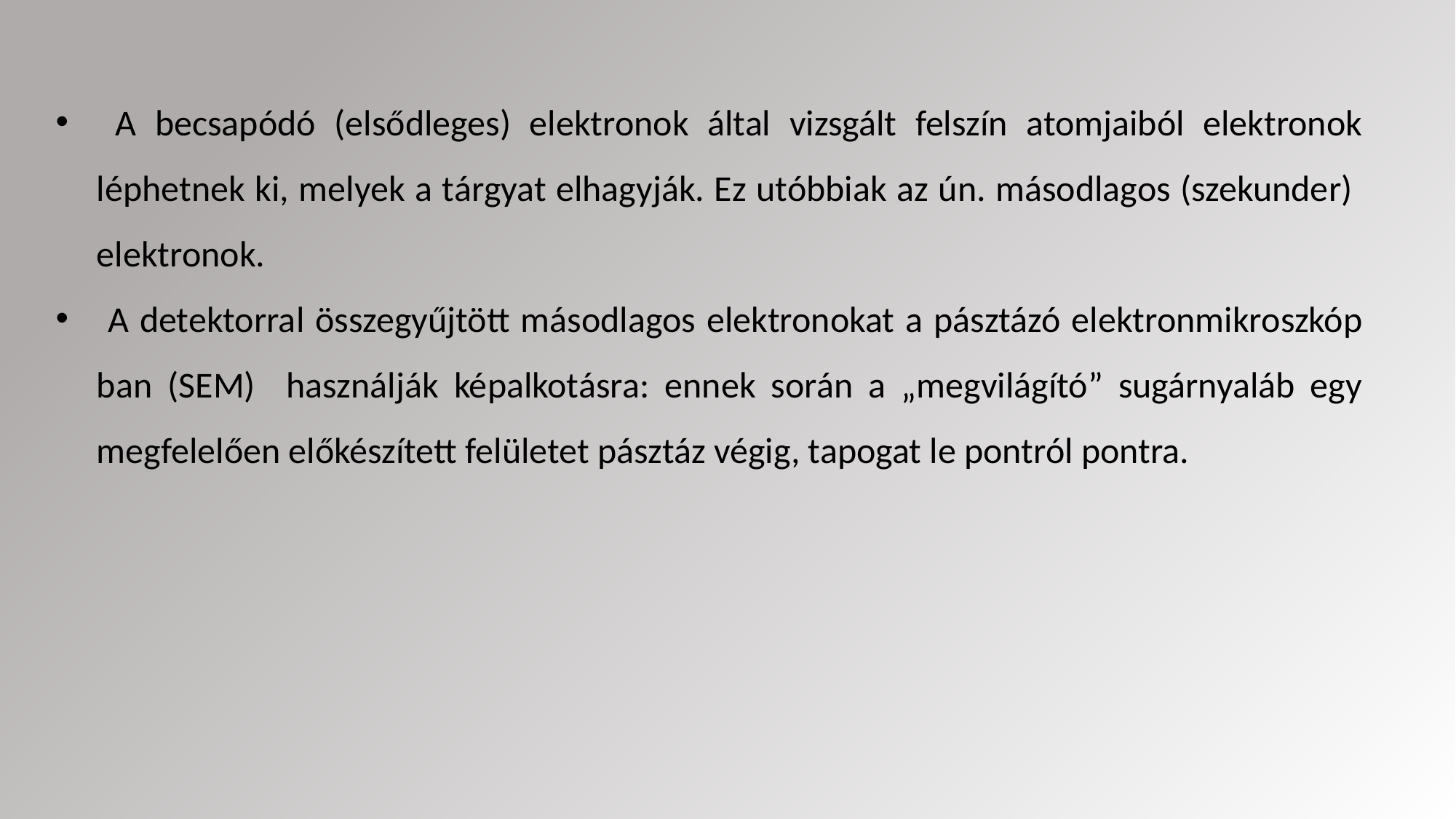

A becsapódó (elsődleges) elektronok által vizsgált felszín atomjaiból elektronok léphetnek ki, melyek a tárgyat elhagyják. Ez utóbbiak az ún. másodlagos (szekunder)  elektronok.
 A detektorral összegyűjtött másodlagos elektronokat a pásztázó elektronmikroszkóp ban (SEM)  használják képalkotásra: ennek során a „megvilágító” sugárnyaláb egy megfelelően előkészített felületet pásztáz végig, tapogat le pontról pontra.